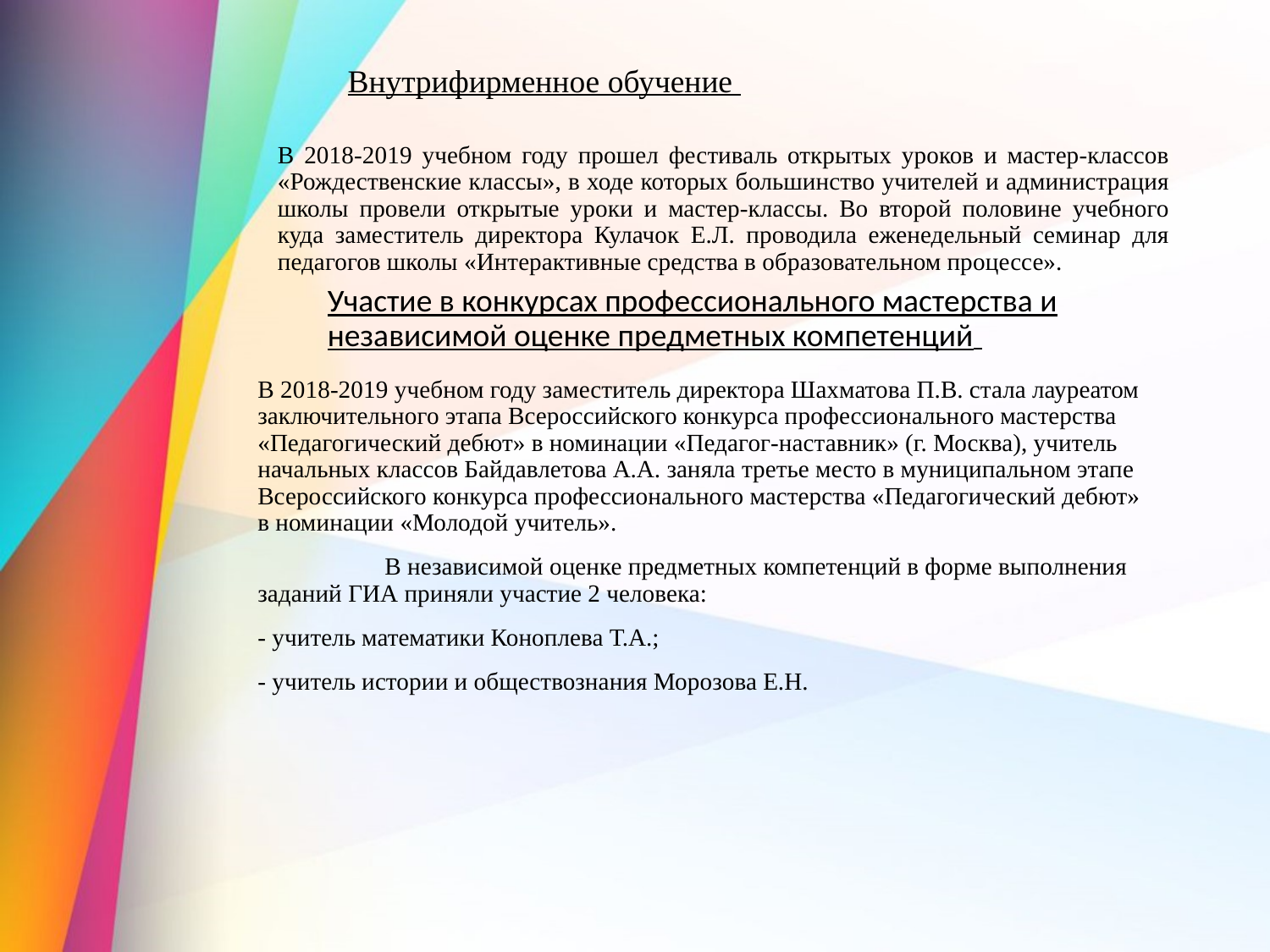

# Внутрифирменное обучение
В 2018-2019 учебном году прошел фестиваль открытых уроков и мастер-классов «Рождественские классы», в ходе которых большинство учителей и администрация школы провели открытые уроки и мастер-классы. Во второй половине учебного куда заместитель директора Кулачок Е.Л. проводила еженедельный семинар для педагогов школы «Интерактивные средства в образовательном процессе».

Участие в конкурсах профессионального мастерства и независимой оценке предметных компетенций
В 2018-2019 учебном году заместитель директора Шахматова П.В. стала лауреатом заключительного этапа Всероссийского конкурса профессионального мастерства «Педагогический дебют» в номинации «Педагог-наставник» (г. Москва), учитель начальных классов Байдавлетова А.А. заняла третье место в муниципальном этапе Всероссийского конкурса профессионального мастерства «Педагогический дебют» в номинации «Молодой учитель».
	В независимой оценке предметных компетенций в форме выполнения заданий ГИА приняли участие 2 человека:
- учитель математики Коноплева Т.А.;
- учитель истории и обществознания Морозова Е.Н.